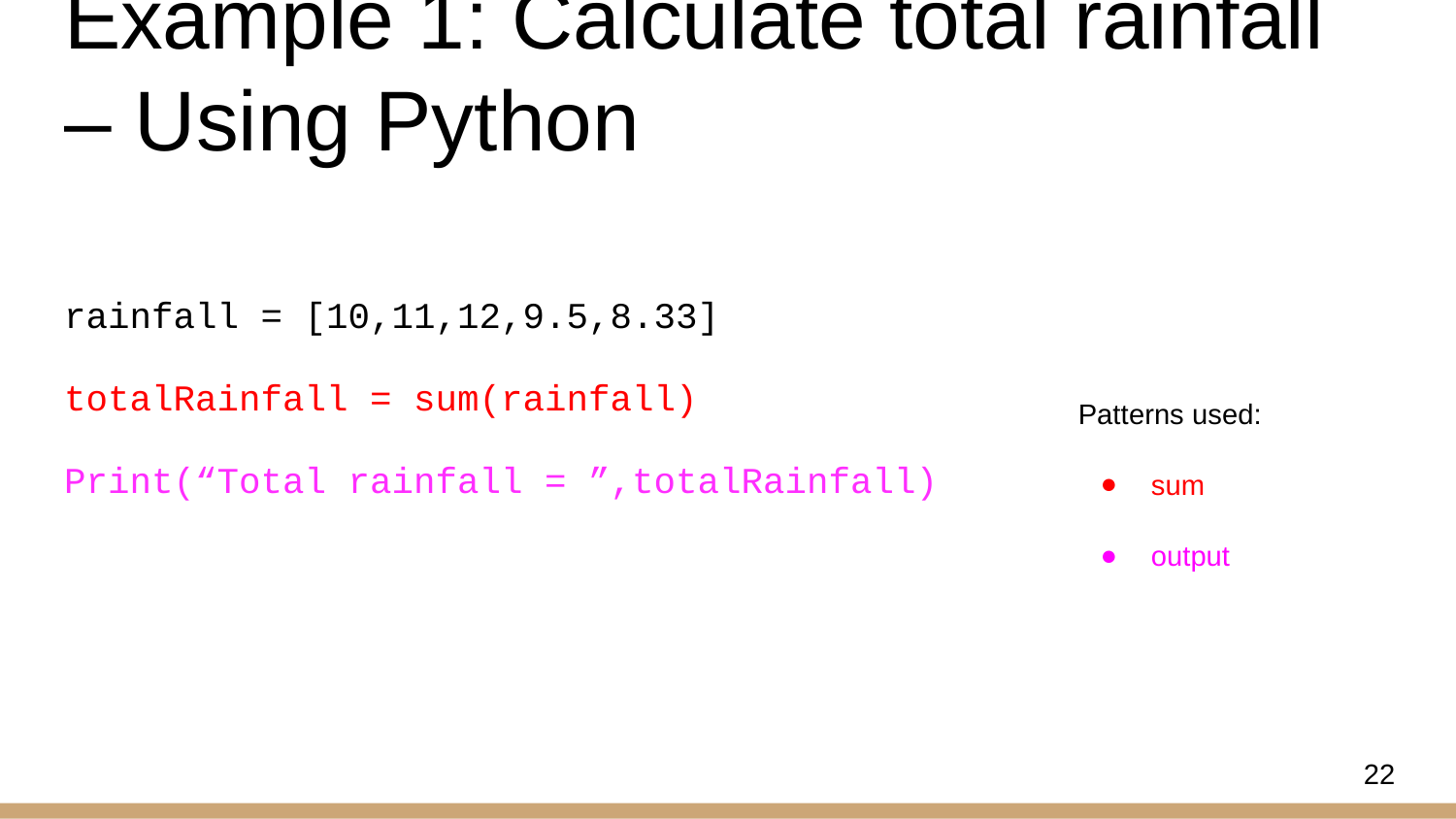

# Example 1: Calculate total rainfall – Using Python

rainfall = [10,11,12,9.5,8.33]
totalRainfall = sum(rainfall)
Print(“Total rainfall = ”,totalRainfall)

Patterns used:
sum
output
22